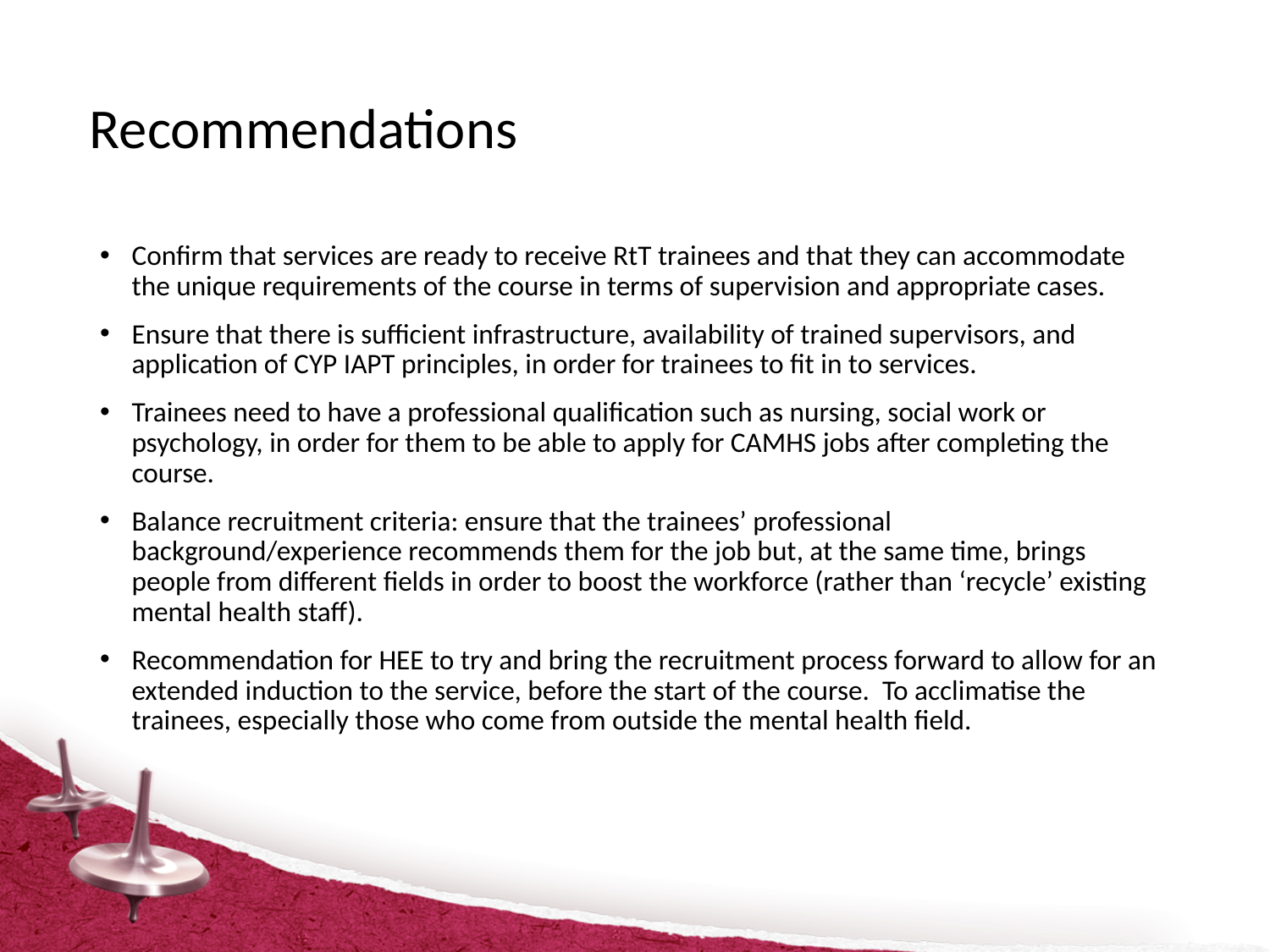

# Recommendations
Confirm that services are ready to receive RtT trainees and that they can accommodate the unique requirements of the course in terms of supervision and appropriate cases.
Ensure that there is sufficient infrastructure, availability of trained supervisors, and application of CYP IAPT principles, in order for trainees to fit in to services.
Trainees need to have a professional qualification such as nursing, social work or psychology, in order for them to be able to apply for CAMHS jobs after completing the course.
Balance recruitment criteria: ensure that the trainees’ professional background/experience recommends them for the job but, at the same time, brings people from different fields in order to boost the workforce (rather than ‘recycle’ existing mental health staff).
Recommendation for HEE to try and bring the recruitment process forward to allow for an extended induction to the service, before the start of the course.  To acclimatise the trainees, especially those who come from outside the mental health field.